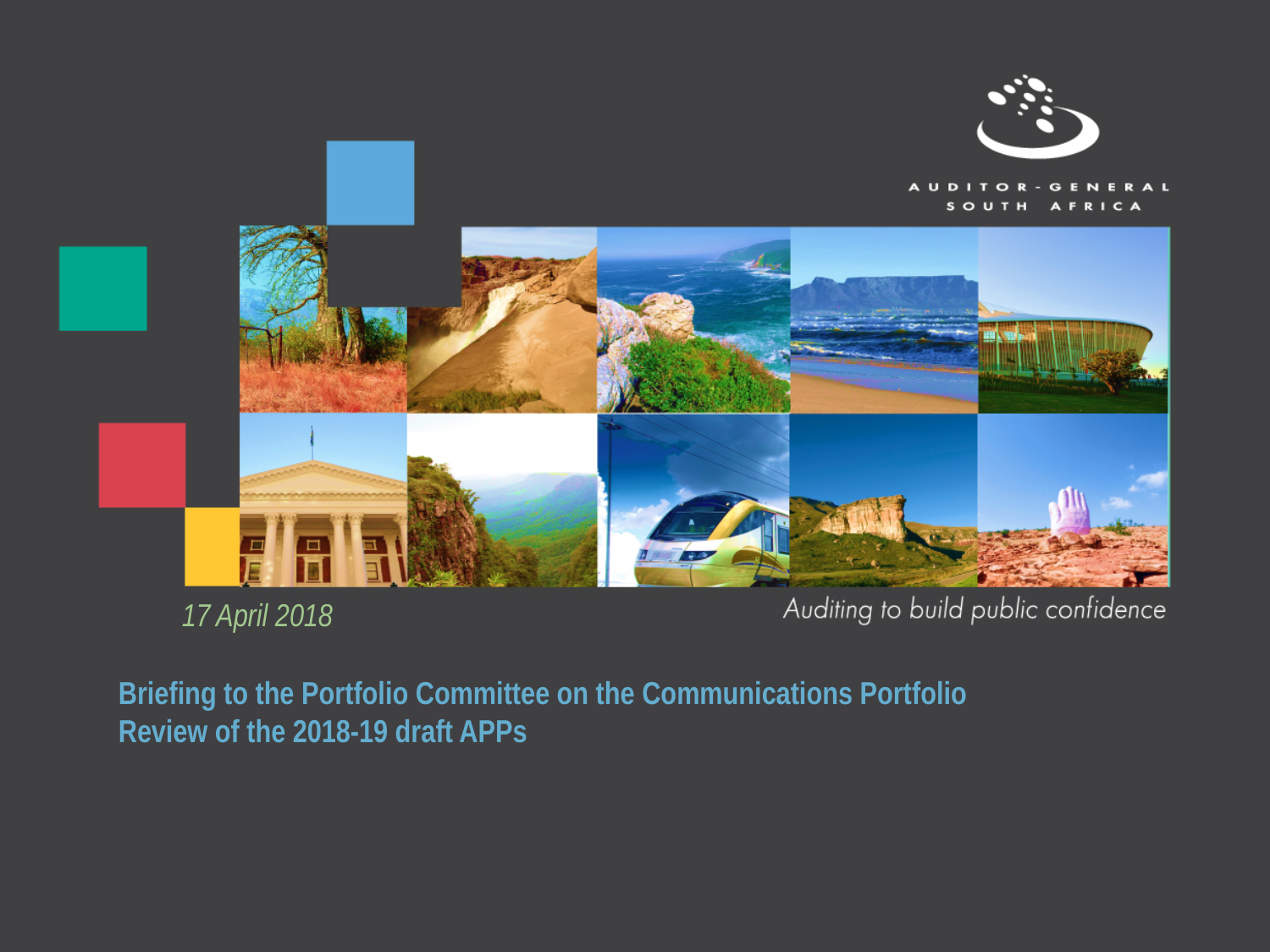

17 April 2018
# Briefing to the Portfolio Committee on the Communications Portfolio Review of the 2018-19 draft APPs